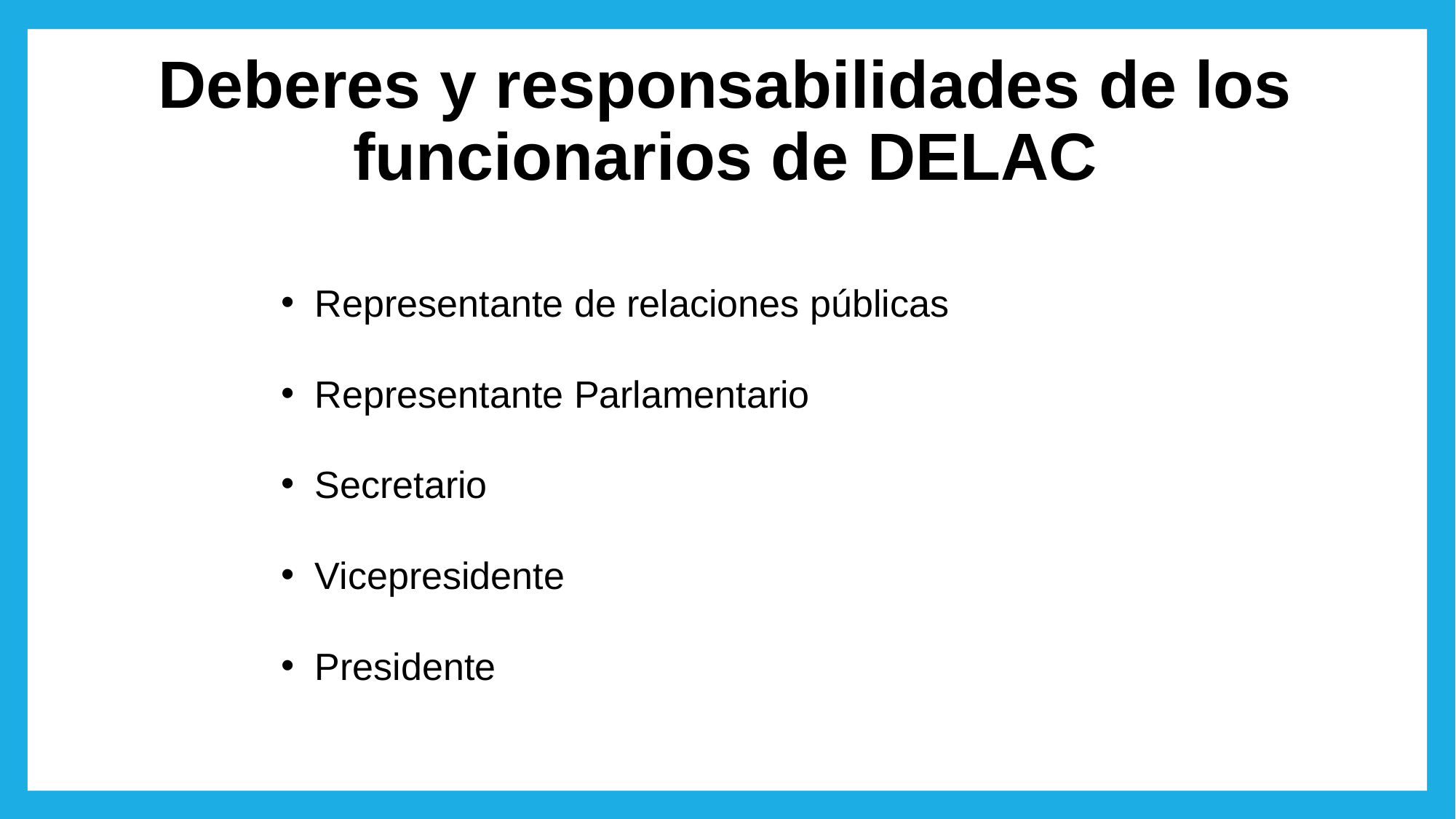

# Deberes y responsabilidades de los funcionarios de DELAC
Representante de relaciones públicas

Representante Parlamentario

Secretario

Vicepresidente

Presidente